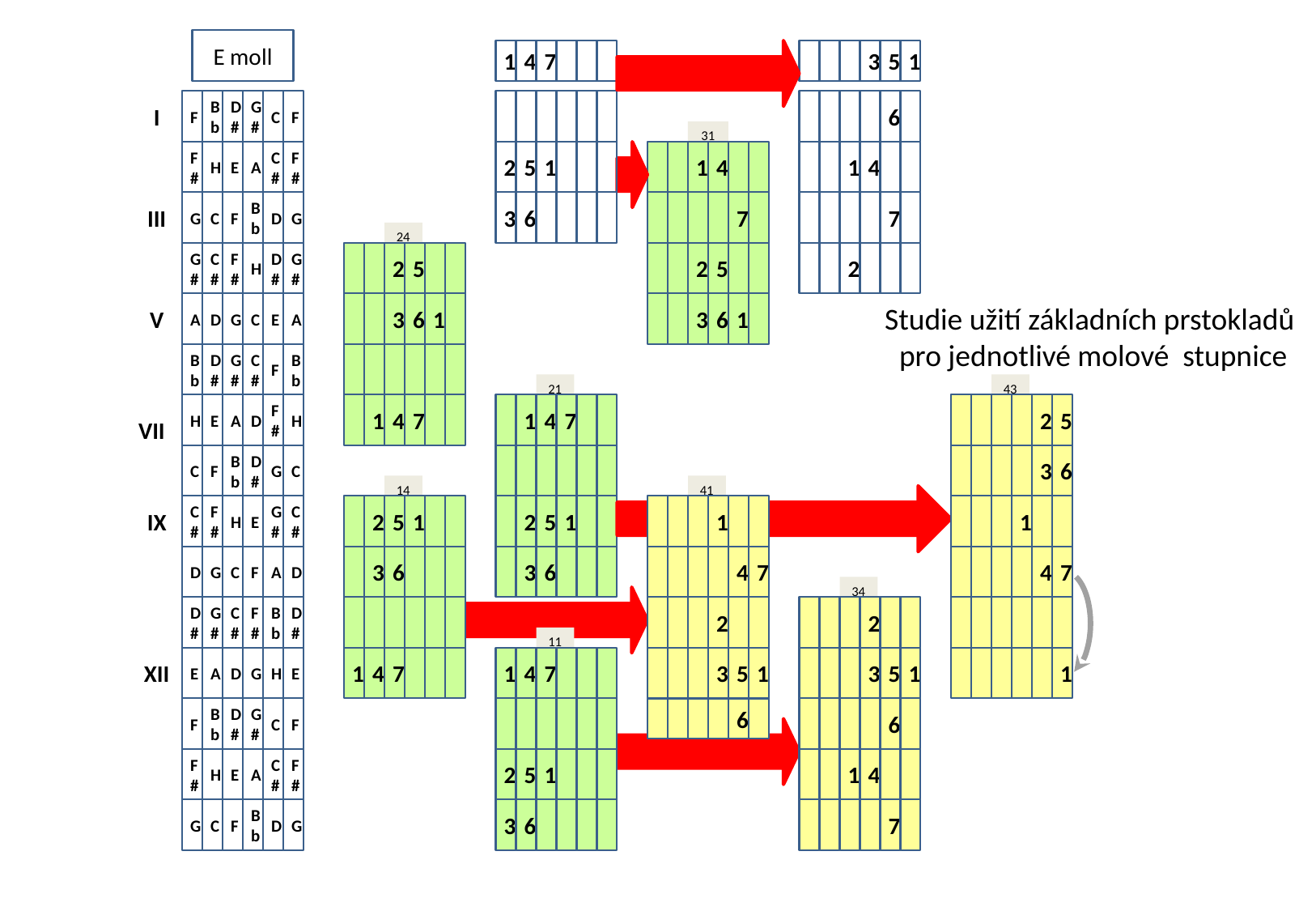

E moll
1
4
7

3
5
1
I
F
Bb
D#
G#
C
F

6

31
24
21
43
14
41
34
11
F#
H
E
A
C#
F#
2
5
1

1
4

1
4

III
G
C
F
Bb
D
G
3
6

7

7

G#
C#
F#
H
D#
G#

2
5

2
5

2

V
A
D
G
C
E
A

3
6
1

3
6
1

Studie užití základních prstokladů
pro jednotlivé molové  stupnice
Bb
D#
G#
C#
F
Bb

H
E
A
D
F#
H

1
4
7

1
4
7

2
5
VII
C
F
Bb
D#
G
C

3
6
IX
C#
F#
H
E
G#
C#

2
5
1

2
5
1

1

1

D
G
C
F
A
D

3
6

3
6

4
7

4
7

D#
G#
C#
F#
Bb
D#

2

2

XII
E
A
D
G
H
E
1
4
7

1
4
7

3
5
1

3
5
1

1

F
Bb
D#
G#
C
F

6

6

F#
H
E
A
C#
F#
2
5
1

1
4

G
C
F
Bb
D
G
3
6

7